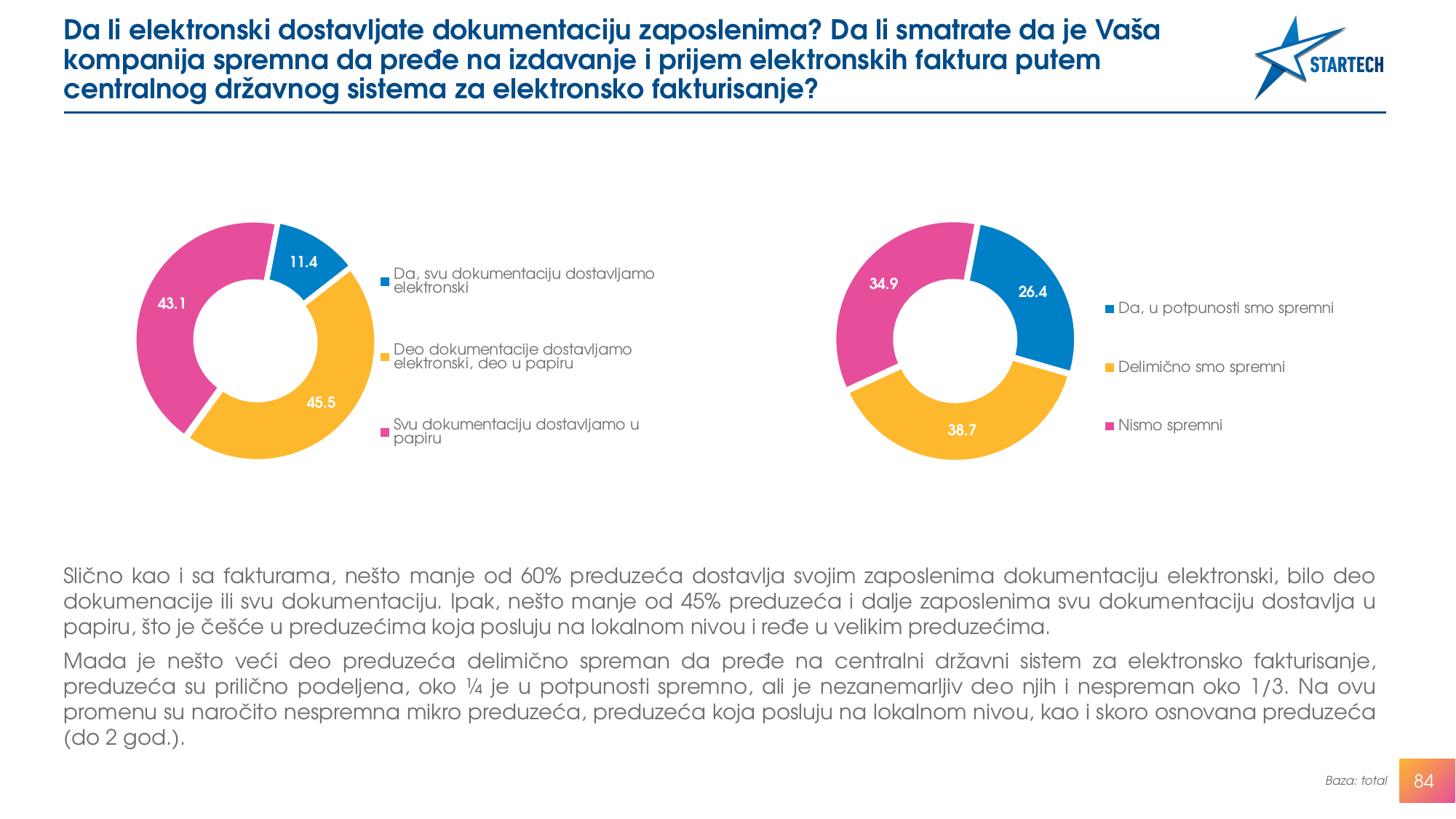

Da li elektronski dostavljate dokumentaciju zaposlenima? Da li smatrate da je Vaša
kompanija spremna da pređe na izdavanje i prijem elektronskih faktura putem
centralnog državnog sistema za elektronsko fakturisanje?

### Chart

| Category | Column1 |
|---|---|
| Da, svu dokumentaciju dostavljamo elektronski | 11.404561824729894 |
| Deo dokumentacije dostavljamo elektronski, deo u papiru | 45.49819927971191 |
| Svu dokumentaciju dostavljamo u papiru | 43.09723889555826 |

### Chart

| Category | Column1 |
|---|---|
| Da, u potpunosti smo spremni | 26.41056422569029 |
| Delimično smo spremni | 38.65546218487396 |
| Nismo spremni | 34.93397358943577 |
Slično kao i sa fakturama, nešto manje od 60% preduzeća dostavlja svojim zaposlenima dokumentaciju elektronski, bilo deo dokumenacije ili svu dokumentaciju. Ipak, nešto manje od 45% preduzeća i dalje zaposlenima svu dokumentaciju dostavlja u papiru, što je češće u preduzećima koja posluju na lokalnom nivou i ređe u velikim preduzećima.
Mada je nešto veći deo preduzeća delimično spreman da pređe na centralni državni sistem za elektronsko fakturisanje, preduzeća su prilično podeljena, oko ¼ je u potpunosti spremno, ali je nezanemarljiv deo njih i nespreman oko 1/3. Na ovu promenu su naročito nespremna mikro preduzeća, preduzeća koja posluju na lokalnom nivou, kao i skoro osnovana preduzeća (do 2 god.).
84
Baza: total